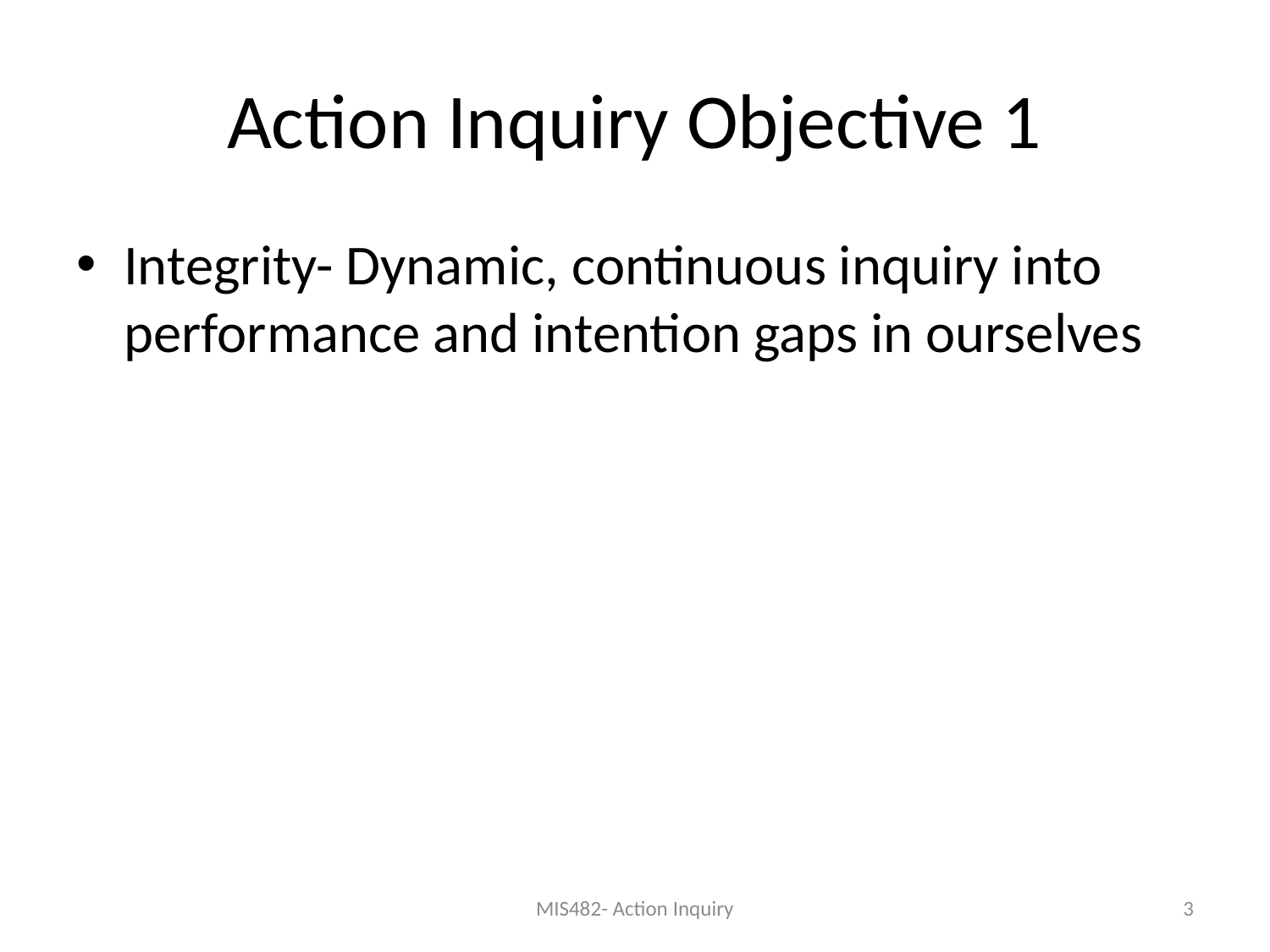

# Action Inquiry Objective 1
Integrity- Dynamic, continuous inquiry into performance and intention gaps in ourselves
MIS482- Action Inquiry
3